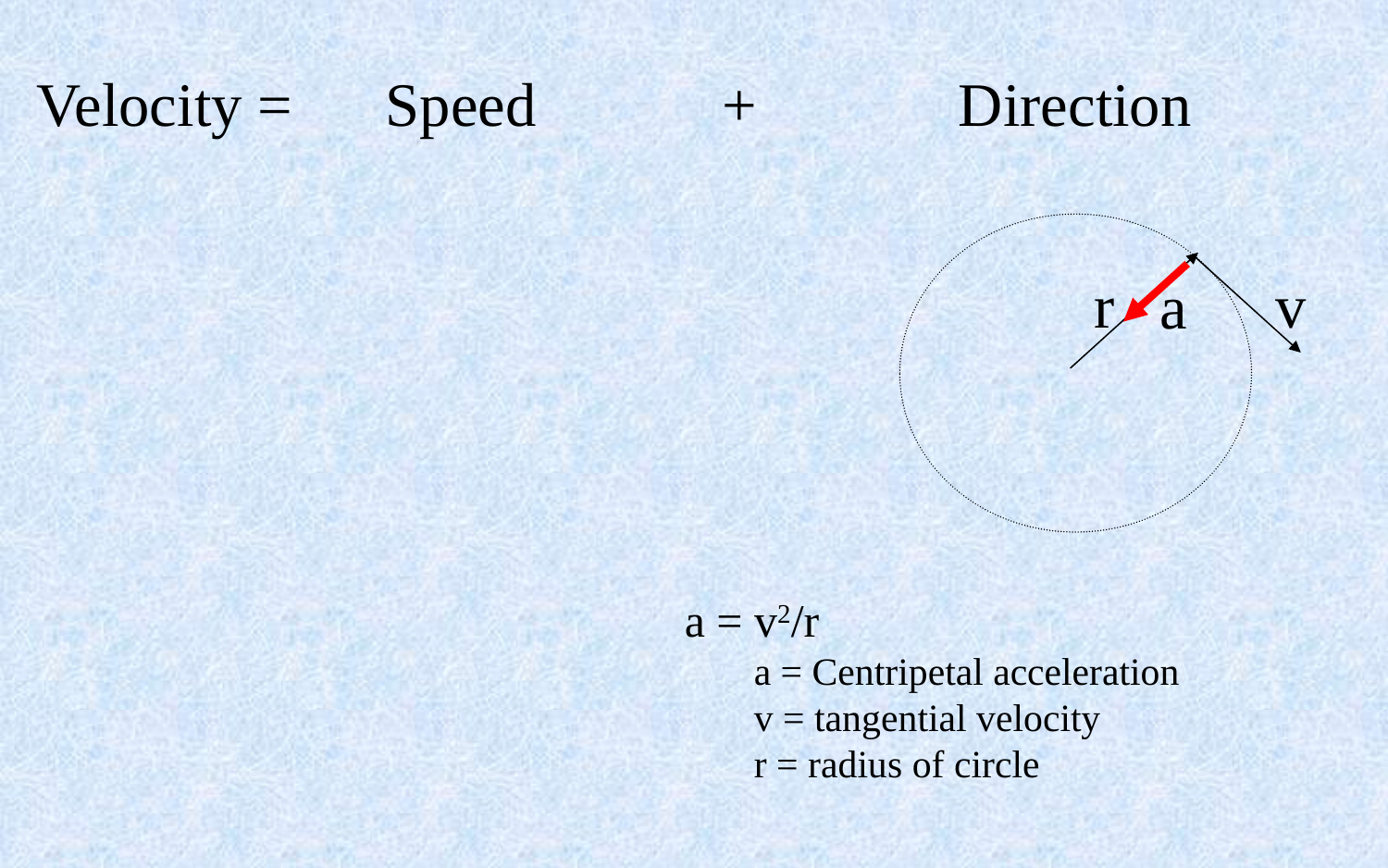

Velocity =      Speed            +             Direction

r
v
a

a = v2/r
a = Centripetal acceleration
v = tangential velocity
r = radius of circle